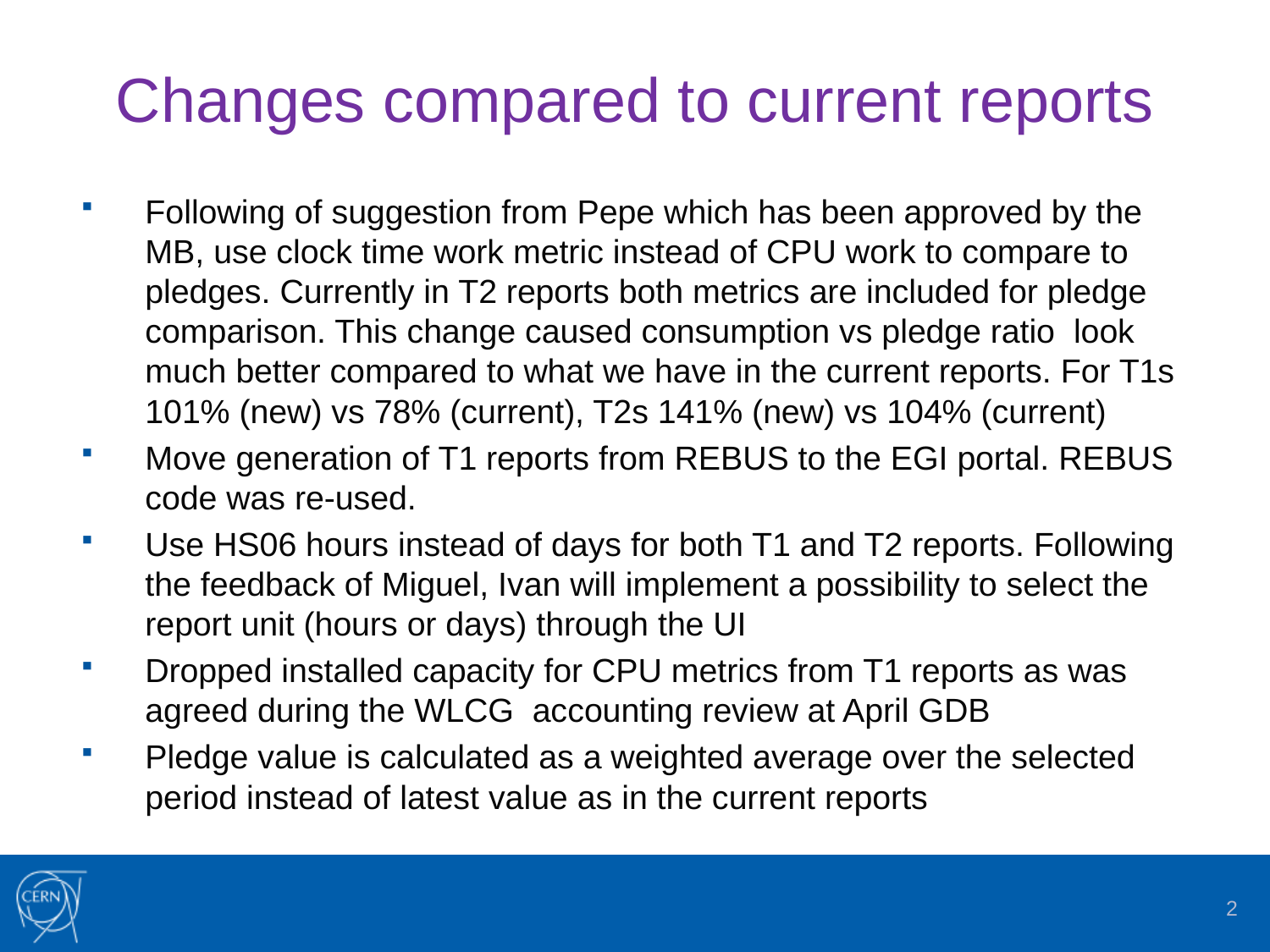

# Changes compared to current reports
Following of suggestion from Pepe which has been approved by the MB, use clock time work metric instead of CPU work to compare to pledges. Currently in T2 reports both metrics are included for pledge comparison. This change caused consumption vs pledge ratio  look much better compared to what we have in the current reports. For T1s 101% (new) vs 78% (current), T2s 141% (new) vs 104% (current)
Move generation of T1 reports from REBUS to the EGI portal. REBUS code was re-used.
Use HS06 hours instead of days for both T1 and T2 reports. Following the feedback of Miguel, Ivan will implement a possibility to select the report unit (hours or days) through the UI
Dropped installed capacity for CPU metrics from T1 reports as was agreed during the WLCG  accounting review at April GDB
Pledge value is calculated as a weighted average over the selected period instead of latest value as in the current reports
2